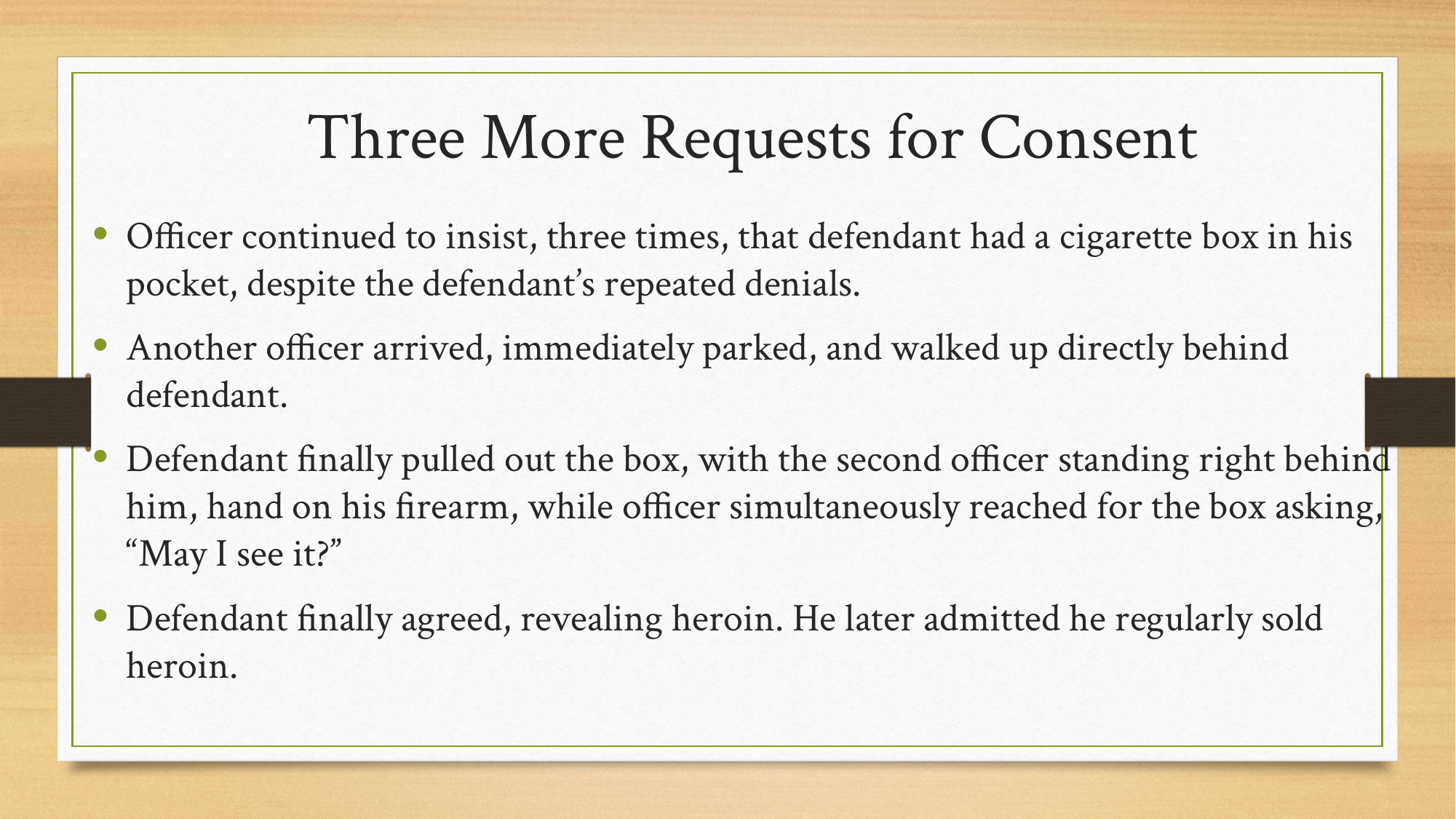

Three More Requests for Consent
Officer continued to insist, three times, that defendant had a cigarette box in his pocket, despite the defendant’s repeated denials.
Another officer arrived, immediately parked, and walked up directly behind defendant.
Defendant finally pulled out the box, with the second officer standing right behind him, hand on his firearm, while officer simultaneously reached for the box asking, “May I see it?”
Defendant finally agreed, revealing heroin. He later admitted he regularly sold heroin.